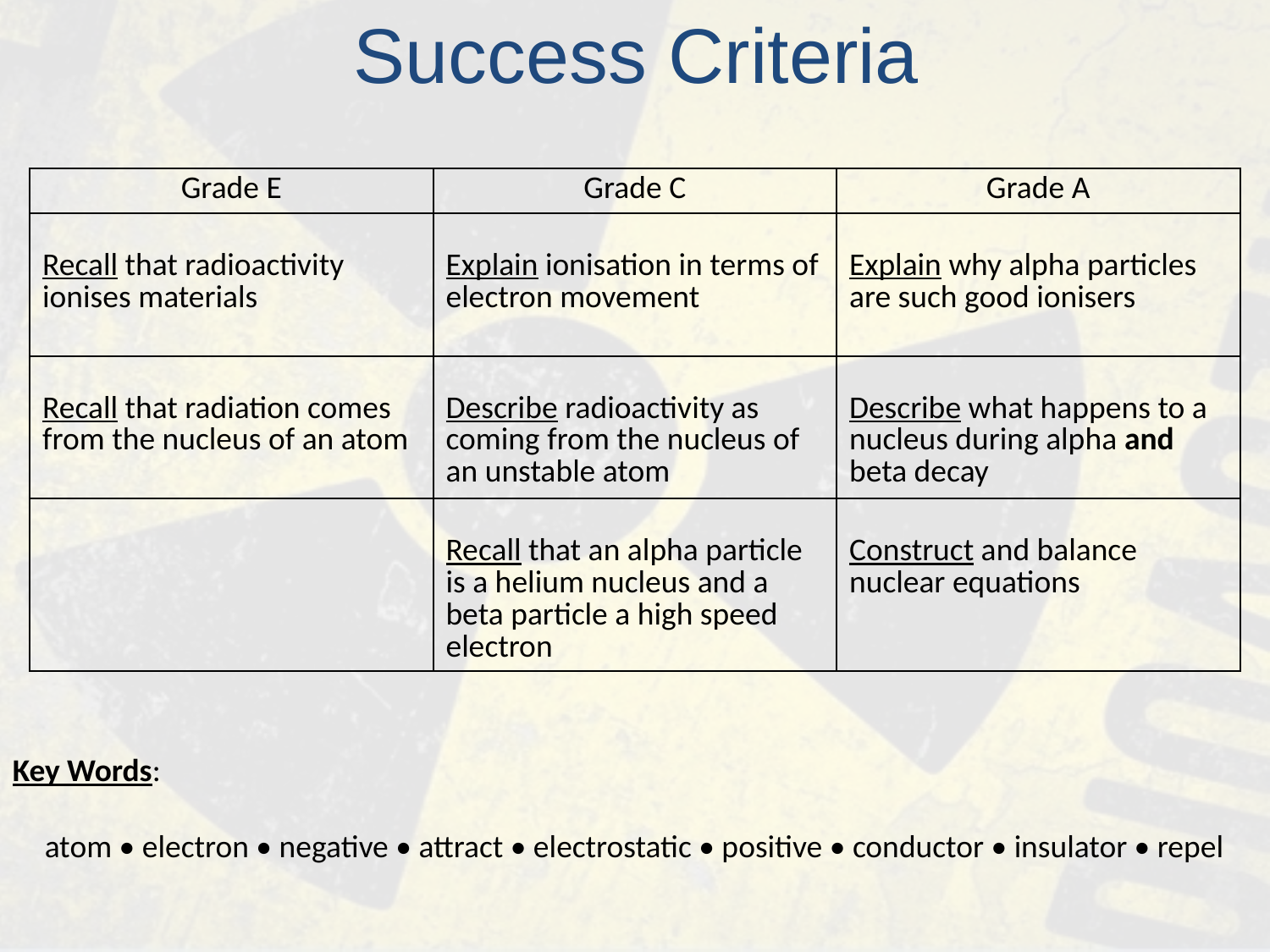

Success Criteria
| Grade E | Grade C | Grade A |
| --- | --- | --- |
| Recall that radioactivity ionises materials | Explain ionisation in terms of electron movement | Explain why alpha particles are such good ionisers |
| Recall that radiation comes from the nucleus of an atom | Describe radioactivity as coming from the nucleus of an unstable atom | Describe what happens to a nucleus during alpha and beta decay |
|  | Recall that an alpha particle is a helium nucleus and a beta particle a high speed electron | Construct and balance nuclear equations |
Key Words:

atom • electron • negative • attract • electrostatic • positive • conductor • insulator • repel